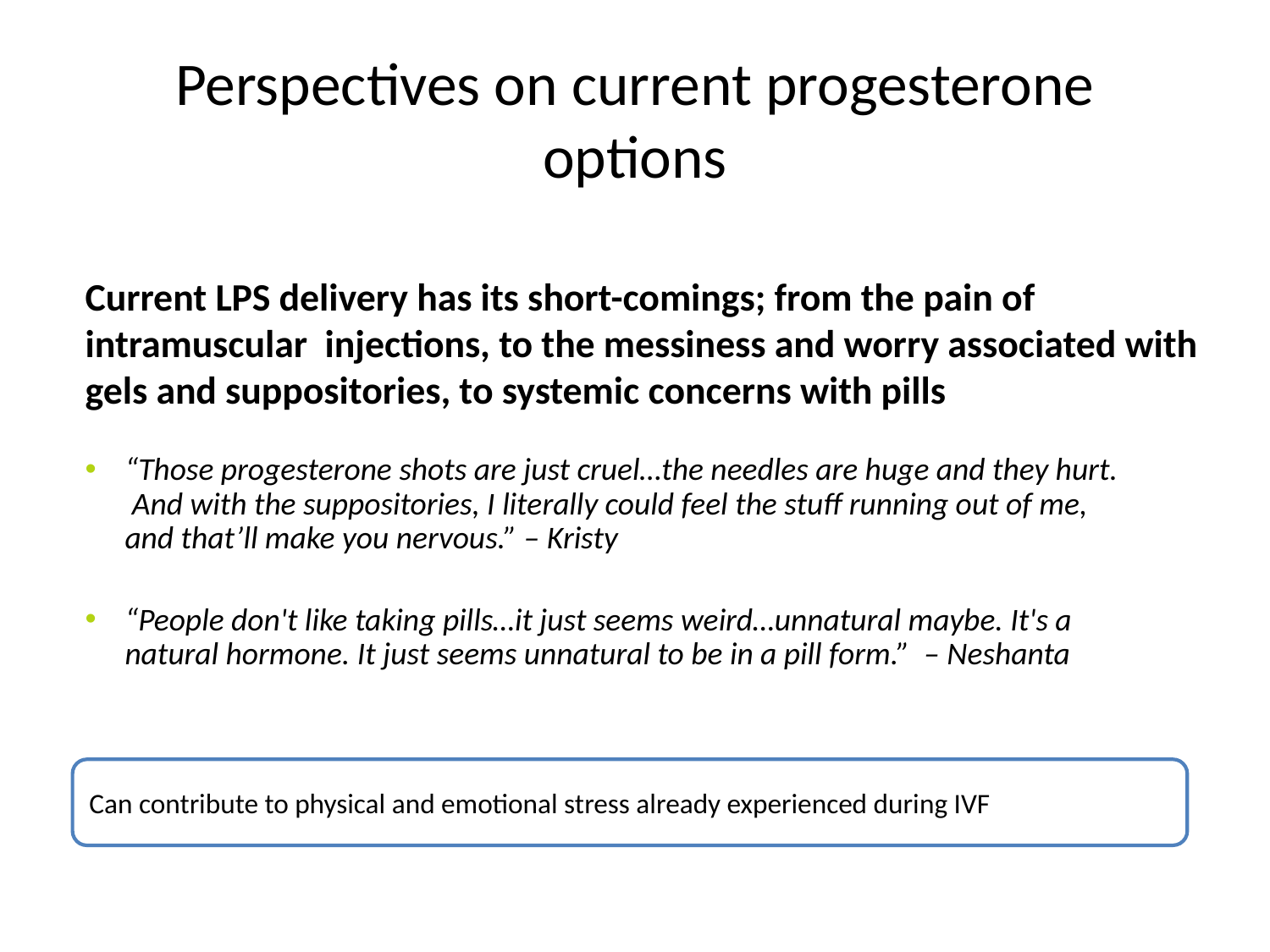

# Perspectives on current progesterone options
Current LPS delivery has its short-comings; from the pain of intramuscular  injections, to the messiness and worry associated with gels and suppositories, to systemic concerns with pills

“Those progesterone shots are just cruel…the needles are huge and they hurt.  And with the suppositories, I literally could feel the stuff running out of me, and that’ll make you nervous.” – Kristy
“People don't like taking pills…it just seems weird…unnatural maybe. It's a natural hormone. It just seems unnatural to be in a pill form.”  – Neshanta
Can contribute to physical and emotional stress already experienced during IVF